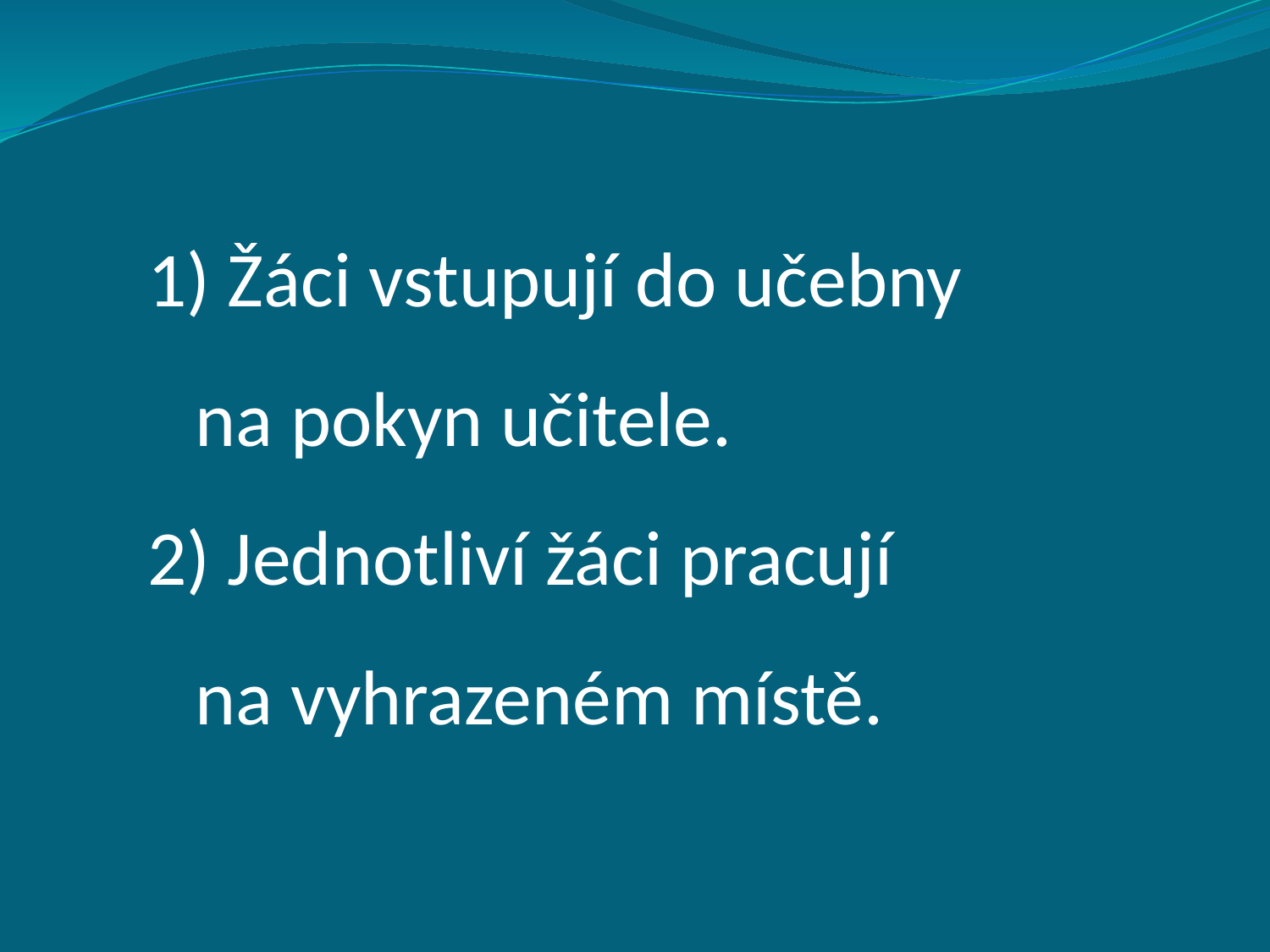

Žáci vstupují do učebny na pokyn učitele.
 Jednotliví žáci pracují na vyhrazeném místě.